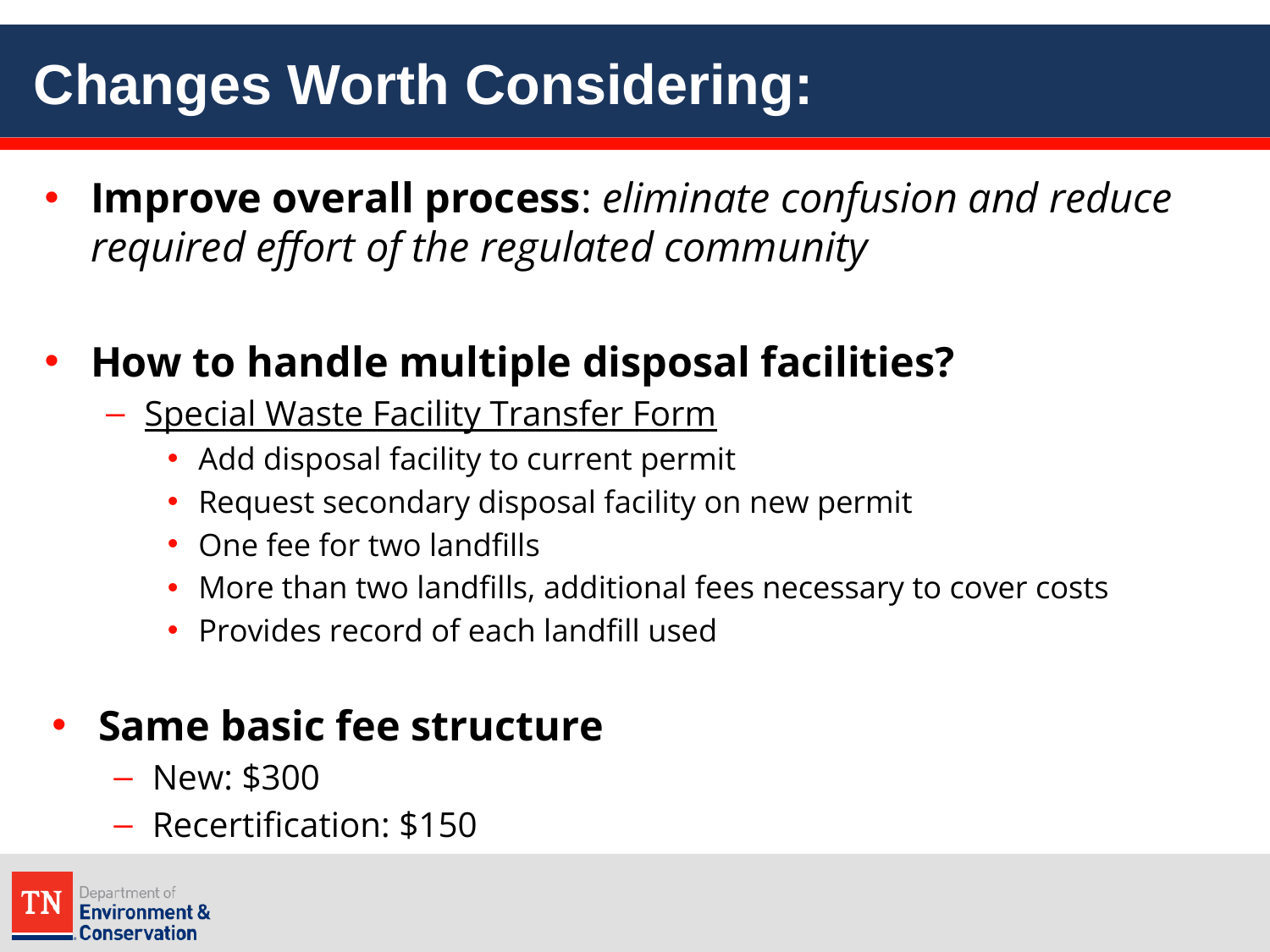

# Changes Worth Considering:
Improve overall process: eliminate confusion and reduce required effort of the regulated community

How to handle multiple disposal facilities?
Special Waste Facility Transfer Form
Add disposal facility to current permit
Request secondary disposal facility on new permit
One fee for two landfills
More than two landfills, additional fees necessary to cover costs
Provides record of each landfill used

Same basic fee structure
New: $300
Recertification: $150